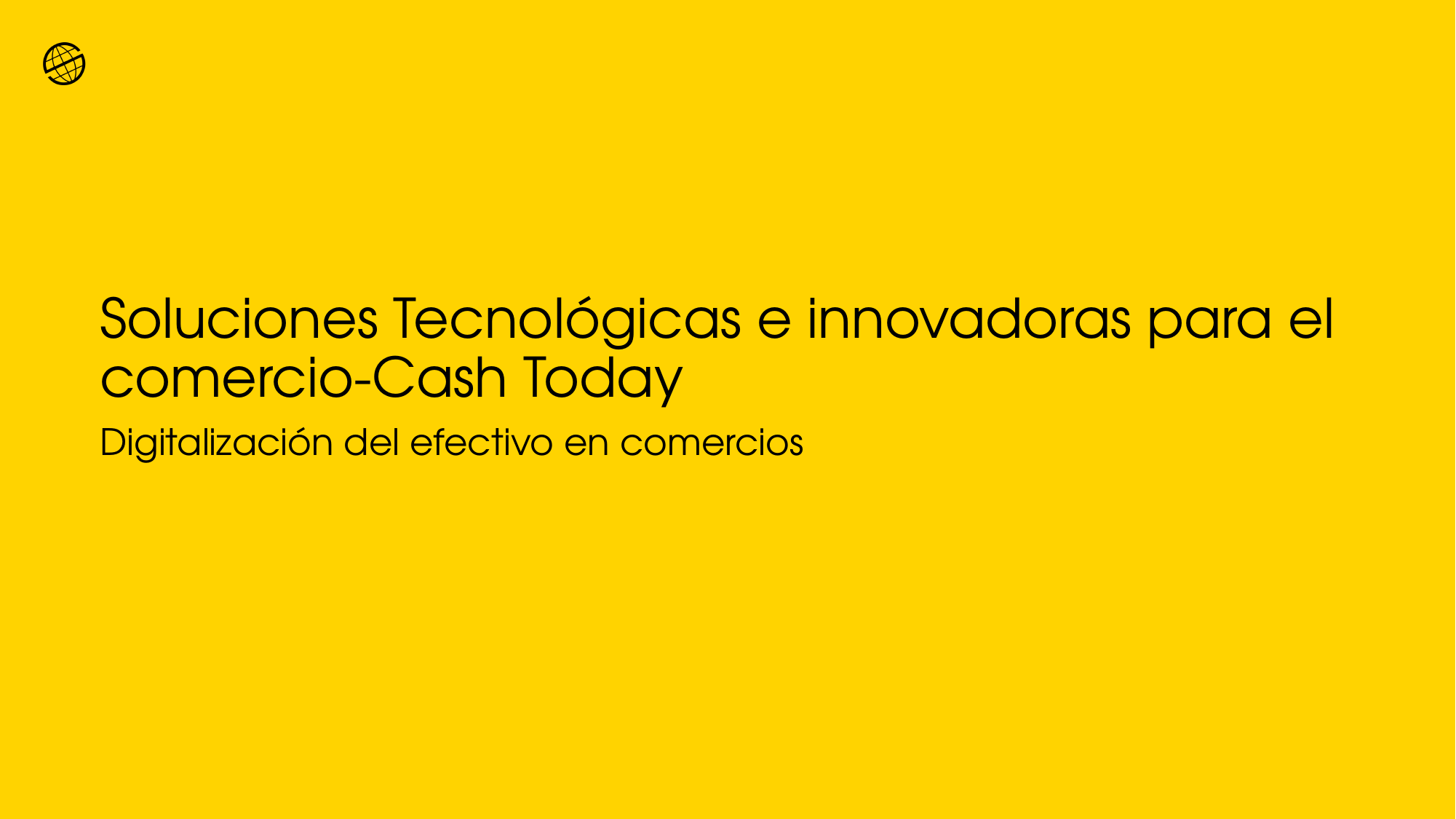

Soluciones Tecnológicas e innovadoras para el comercio-Cash Today
Digitalización del efectivo en comercios